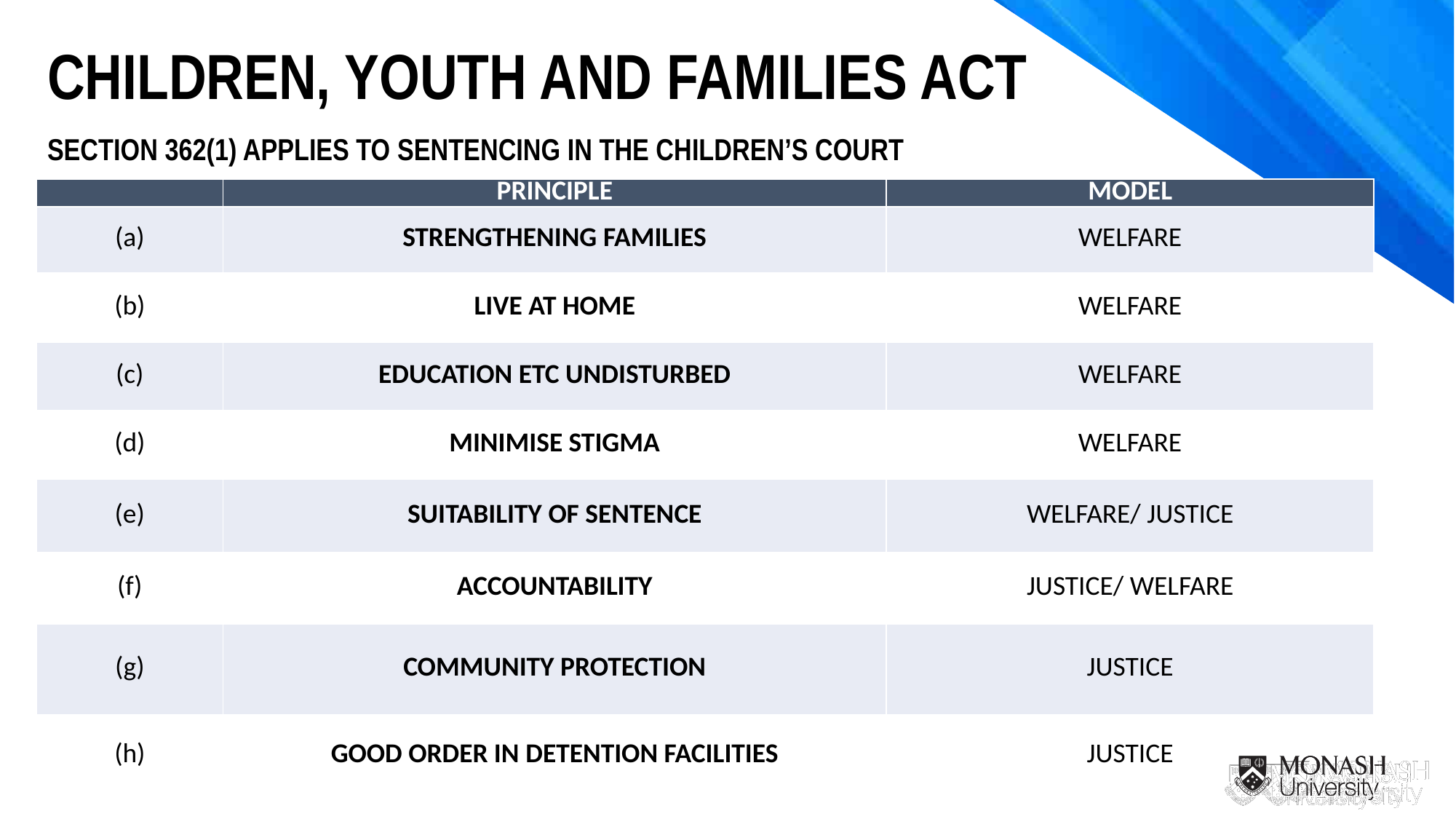

CHILDREN, YOUTH AND FAMILIES ACT
SECTION 362(1) APPLIES TO SENTENCING IN THE CHILDREN’S COURT
|  | PRINCIPLE | MODEL |
| --- | --- | --- |
| (a) | STRENGTHENING FAMILIES | WELFARE |
| (b) | LIVE AT HOME | WELFARE |
| (c) | EDUCATION ETC UNDISTURBED | WELFARE |
| (d) | MINIMISE STIGMA | WELFARE |
| (e) | SUITABILITY OF SENTENCE | WELFARE/ JUSTICE |
| (f) | ACCOUNTABILITY | JUSTICE/ WELFARE |
| (g) | COMMUNITY PROTECTION | JUSTICE |
| (h) | GOOD ORDER IN DETENTION FACILITIES | JUSTICE |